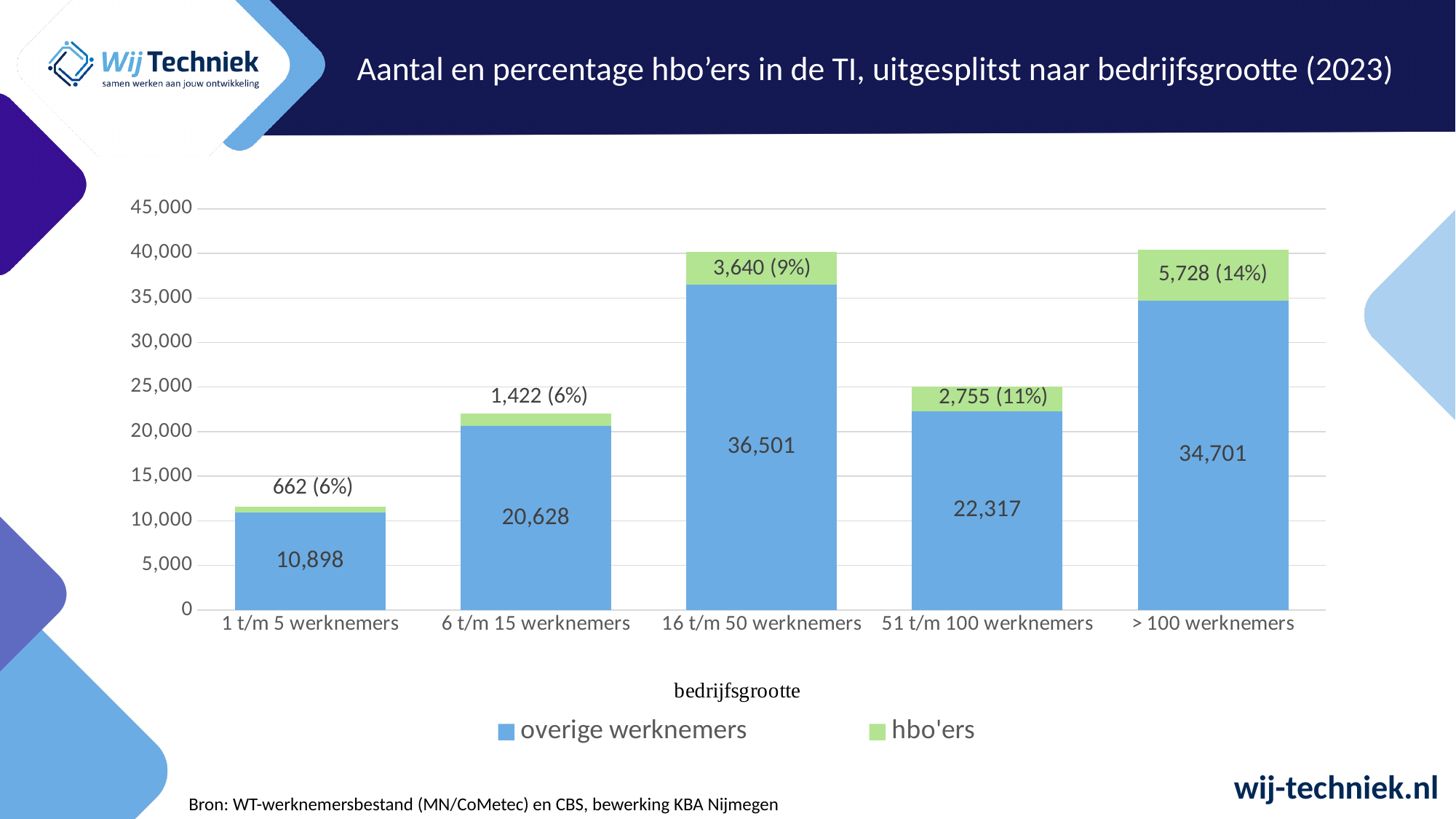

Aantal en percentage hbo’ers in de TI, uitgesplitst naar bedrijfsgrootte (2023)

### Chart

| Category | overige werknemers | hbo'ers |
|---|---|---|
| 1 t/m 5 werknemers | 10898.0 | 662.0 |
| 6 t/m 15 werknemers | 20628.0 | 1422.0 |
| 16 t/m 50 werknemers | 36501.0 | 3640.0 |
| 51 t/m 100 werknemers | 22317.0 | 2755.0 |
| > 100 werknemers | 34701.0 | 5728.0 |
Bron: WT-werknemersbestand (MN/CoMetec) en CBS, bewerking KBA Nijmegen